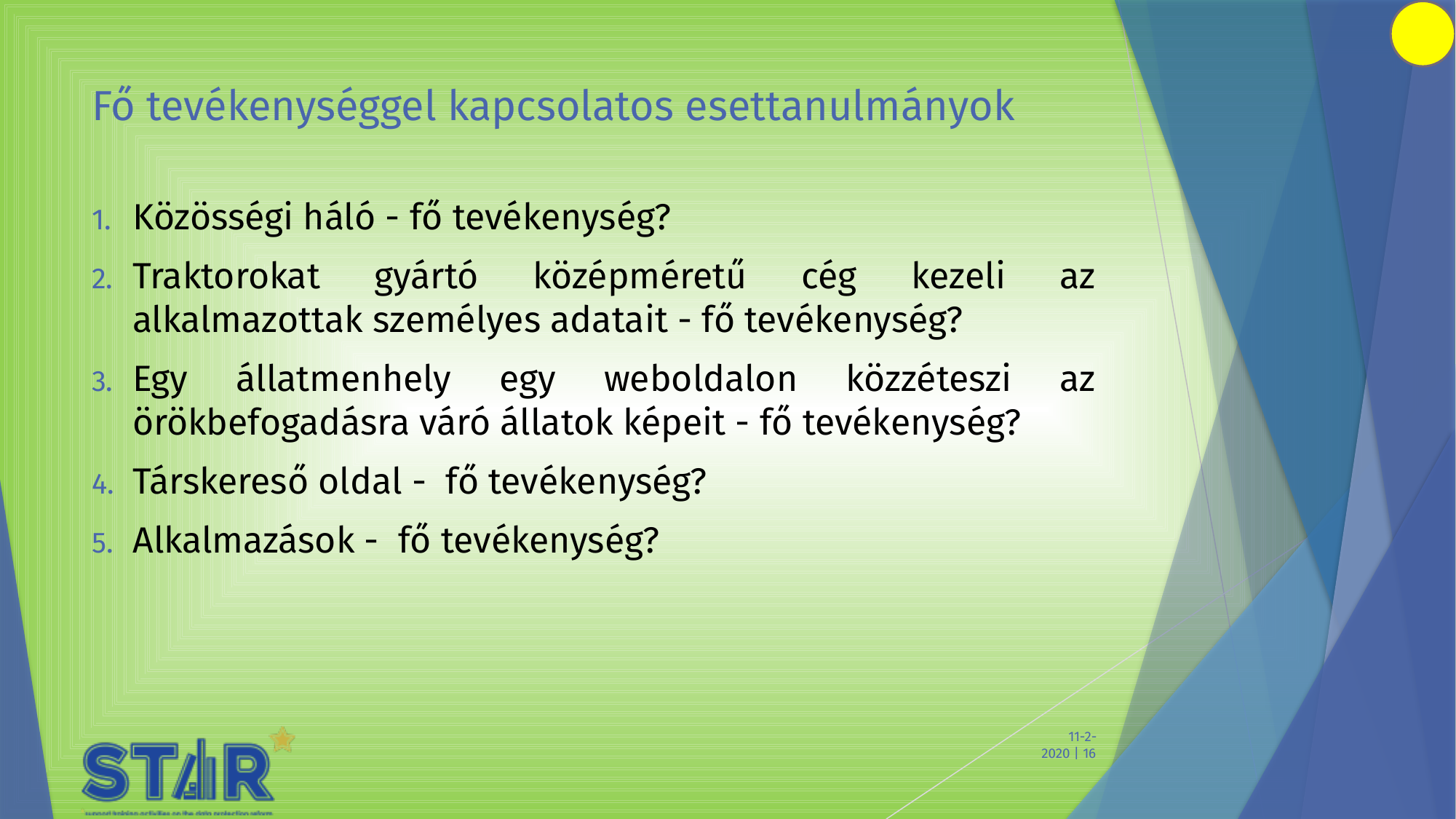

# Fő tevékenységgel kapcsolatos esettanulmányok
Közösségi háló - fő tevékenység?
Traktorokat gyártó középméretű cég kezeli az alkalmazottak személyes adatait - fő tevékenység?
Egy állatmenhely egy weboldalon közzéteszi az örökbefogadásra váró állatok képeit - fő tevékenység?
Társkereső oldal -  fő tevékenység?
Alkalmazások -  fő tevékenység?
 11-2-2020 | 16